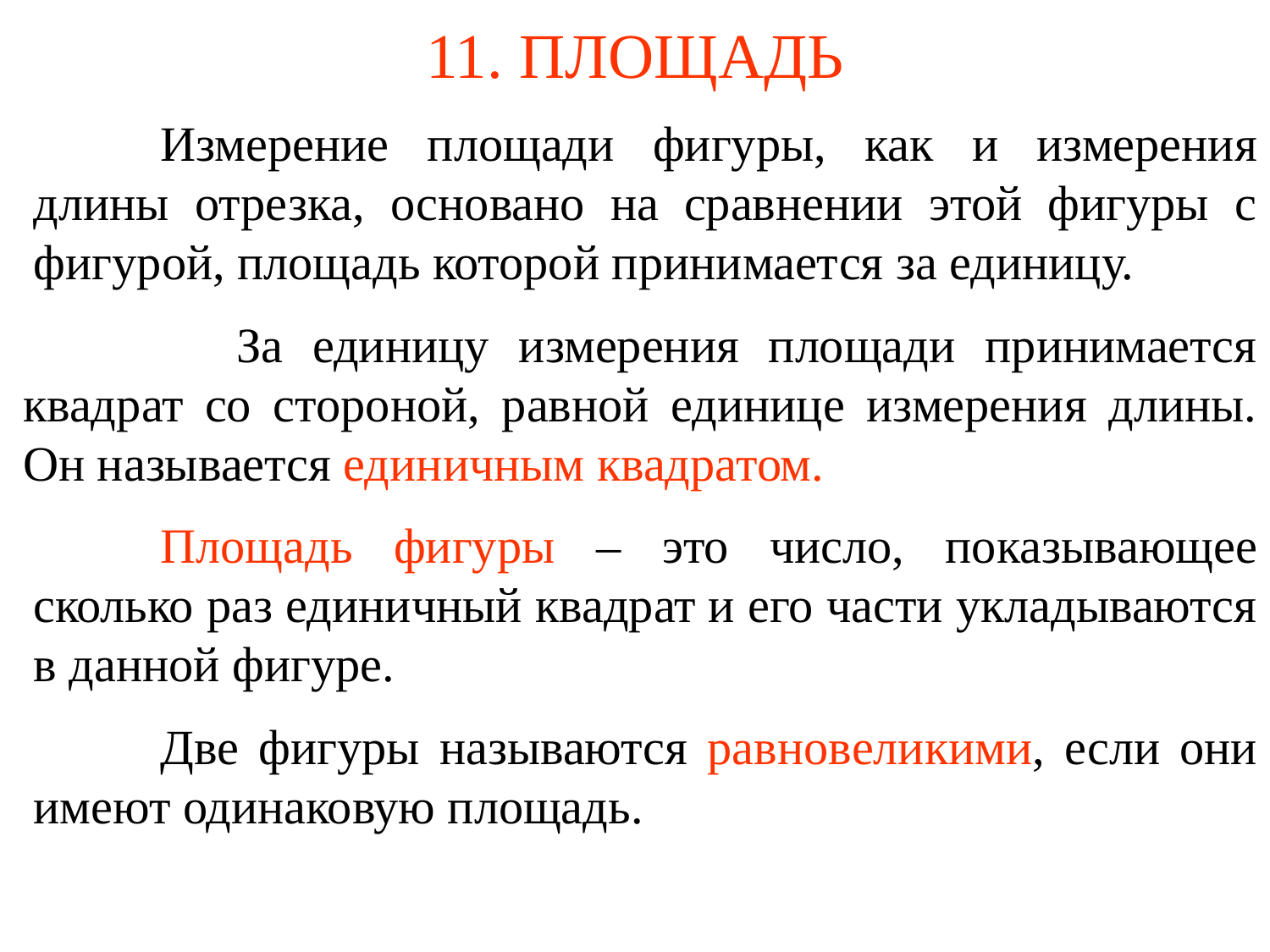

# 11. ПЛОЩАДЬ
	Измерение площади фигуры, как и измерения длины отрезка, основано на сравнении этой фигуры с фигурой, площадь которой принимается за единицу.
     	За единицу измерения площади принимается квадрат со стороной, равной единице измерения длины. Он называется единичным квадратом.
	Площадь фигуры – это число, показывающее сколько раз единичный квадрат и его части укладываются в данной фигуре.
	Две фигуры называются равновеликими, если они имеют одинаковую площадь.